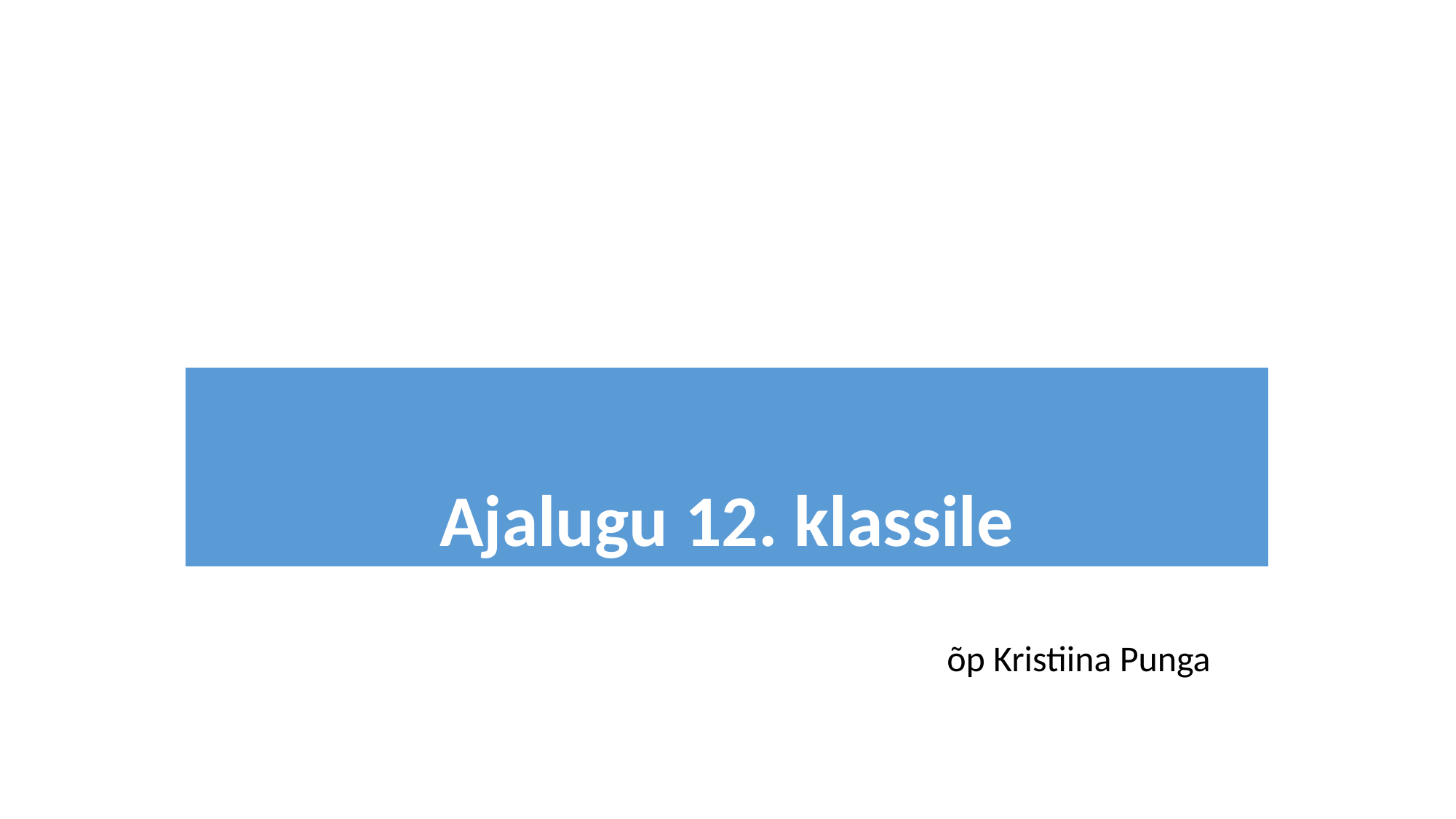

# Ajalugu 12. klassile

õp Kristiina Punga